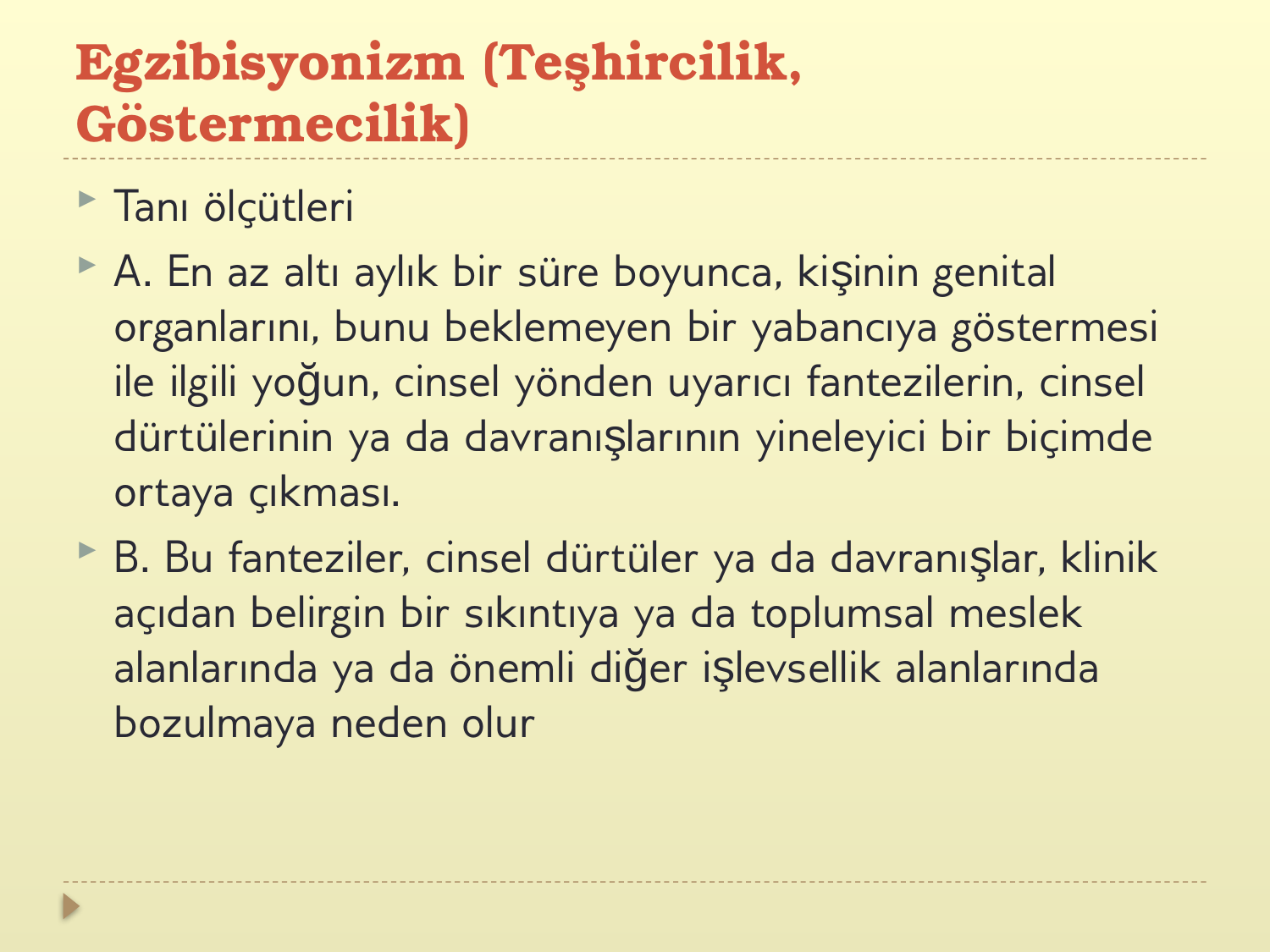

# Egzibisyonizm (Teşhircilik, Göstermecilik)
Tanı ölçütleri
A. En az altı aylık bir süre boyunca, kişinin genital organlarını, bunu beklemeyen bir yabancıya göstermesi ile ilgili yoğun, cinsel yönden uyarıcı fantezilerin, cinsel dürtülerinin ya da davranışlarının yineleyici bir biçimde ortaya çıkması.
B. Bu fanteziler, cinsel dürtüler ya da davranışlar, klinik açıdan belirgin bir sıkıntıya ya da toplumsal meslek alanlarında ya da önemli diğer işlevsellik alanlarında bozulmaya neden olur